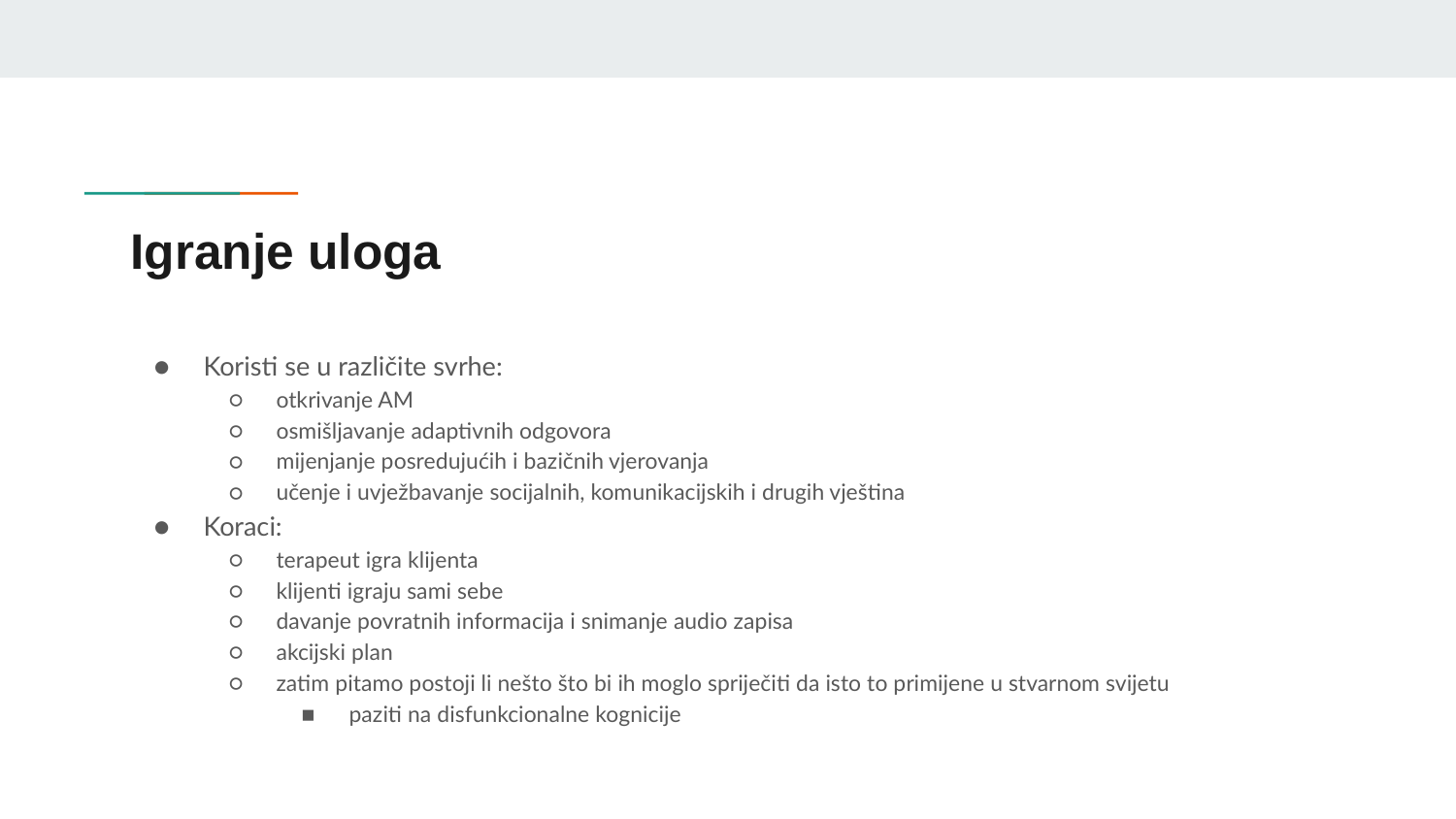

# Igranje uloga
Koristi se u različite svrhe:
otkrivanje AM
osmišljavanje adaptivnih odgovora
mijenjanje posredujućih i bazičnih vjerovanja
učenje i uvježbavanje socijalnih, komunikacijskih i drugih vještina
Koraci:
terapeut igra klijenta
klijenti igraju sami sebe
davanje povratnih informacija i snimanje audio zapisa
akcijski plan
zatim pitamo postoji li nešto što bi ih moglo spriječiti da isto to primijene u stvarnom svijetu
paziti na disfunkcionalne kognicije